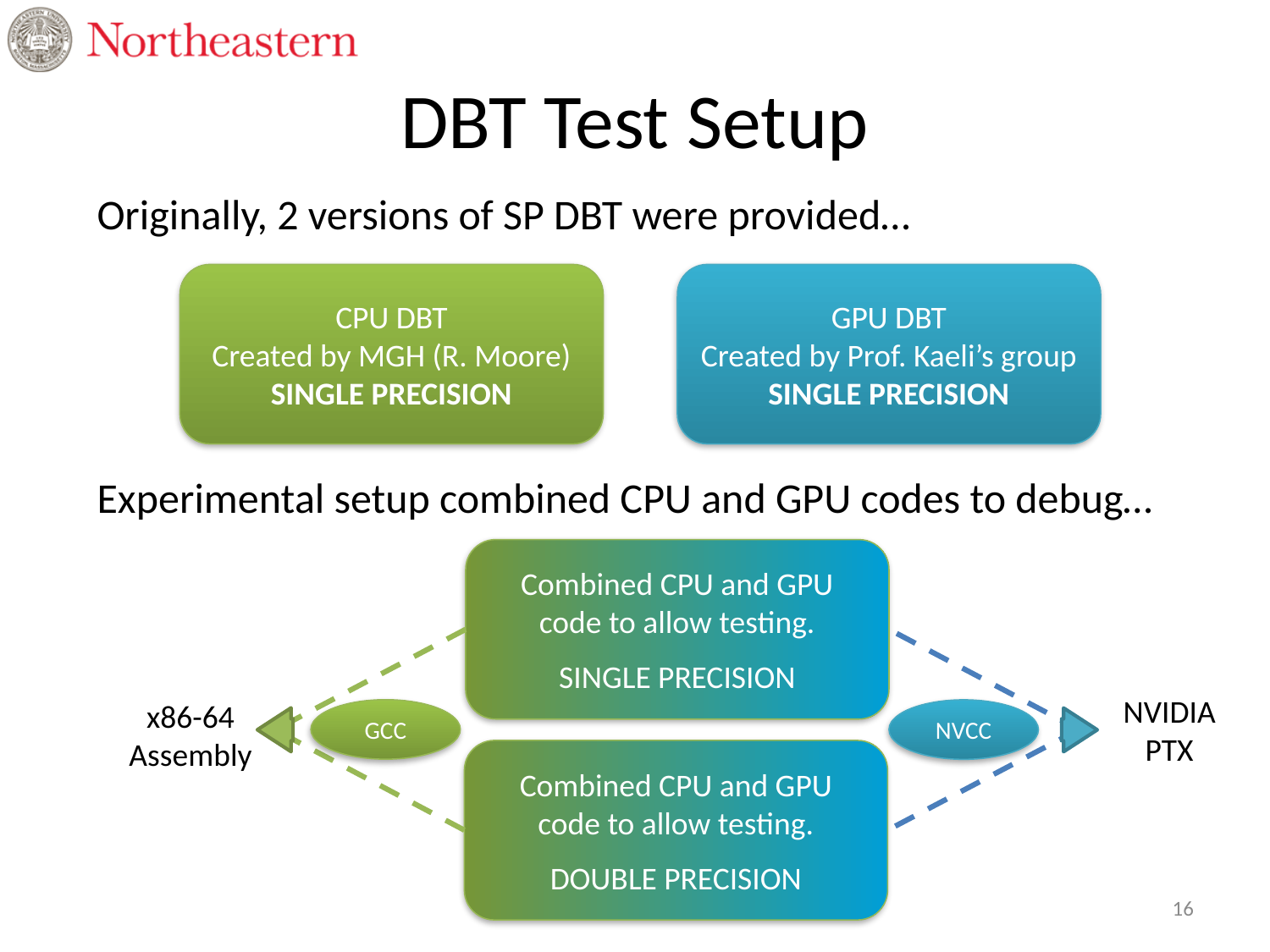

# DBT Test Setup
Originally, 2 versions of SP DBT were provided…
CPU DBT
Created by MGH (R. Moore)
SINGLE PRECISION
GPU DBT
Created by Prof. Kaeli’s group
SINGLE PRECISION
Experimental setup combined CPU and GPU codes to debug…
Combined CPU and GPU code to allow testing.

SINGLE PRECISION
NVIDIA
PTX
x86-64 Assembly
GCC
NVCC

Combined CPU and GPU code to allow testing.

DOUBLE PRECISION
16